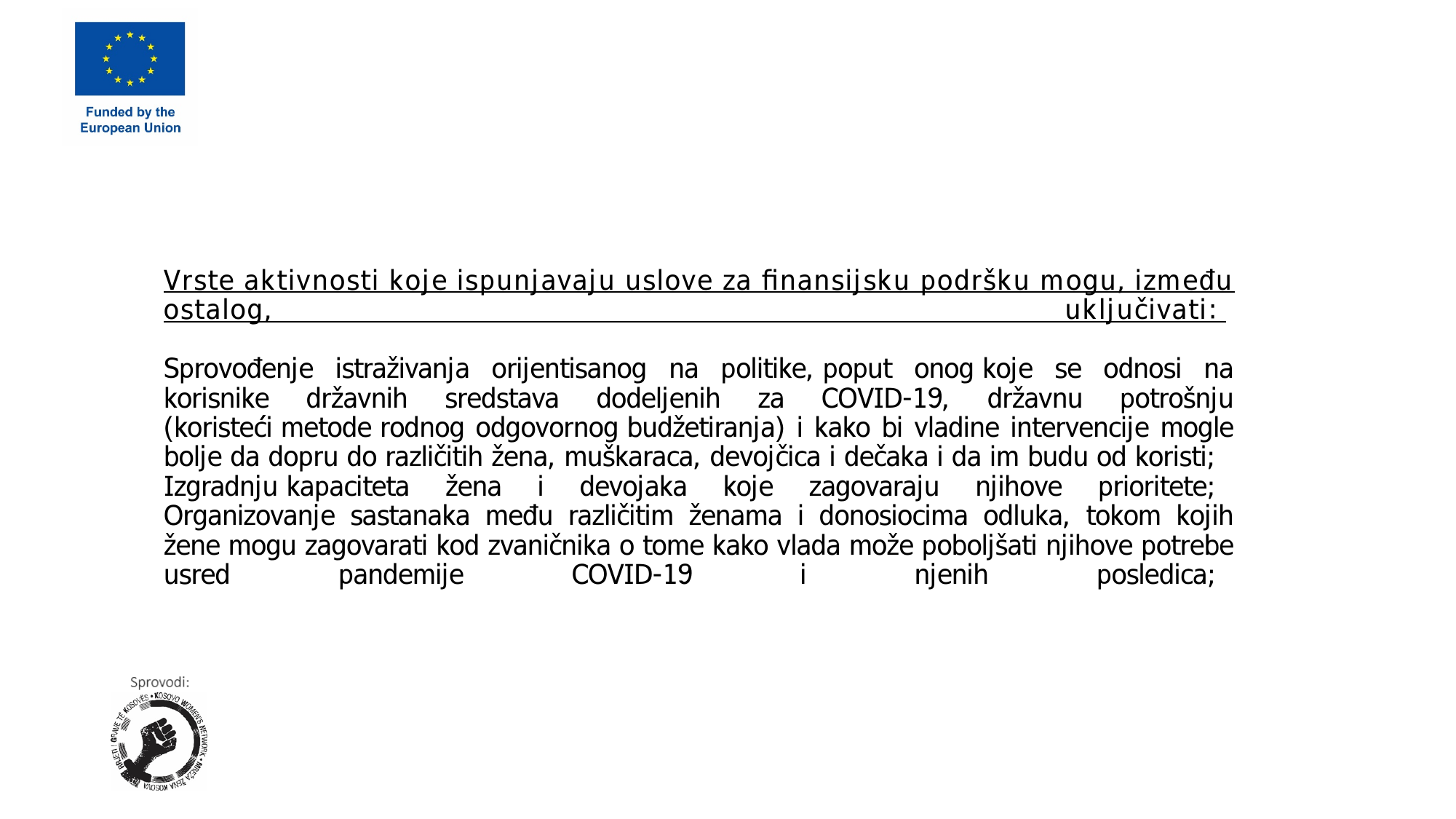

# Vrste aktivnosti koje ispunjavaju uslove za finansijsku podršku mogu, između ostalog, uključivati:     Sprovođenje istraživanja orijentisanog na politike, poput onog koje se odnosi na korisnike državnih sredstava dodeljenih za COVID-19, državnu potrošnju (koristeći metode rodnog odgovornog budžetiranja) i kako bi vladine intervencije mogle bolje da dopru do različitih žena, muškaraca, devojčica i dečaka i da im budu od koristi;   Izgradnju kapaciteta žena i devojaka koje zagovaraju njihove prioritete;   Organizovanje sastanaka među različitim ženama i donosiocima odluka, tokom kojih žene mogu zagovarati kod zvaničnika o tome kako vlada može poboljšati njihove potrebe usred pandemije COVID-19 i njenih posledica;